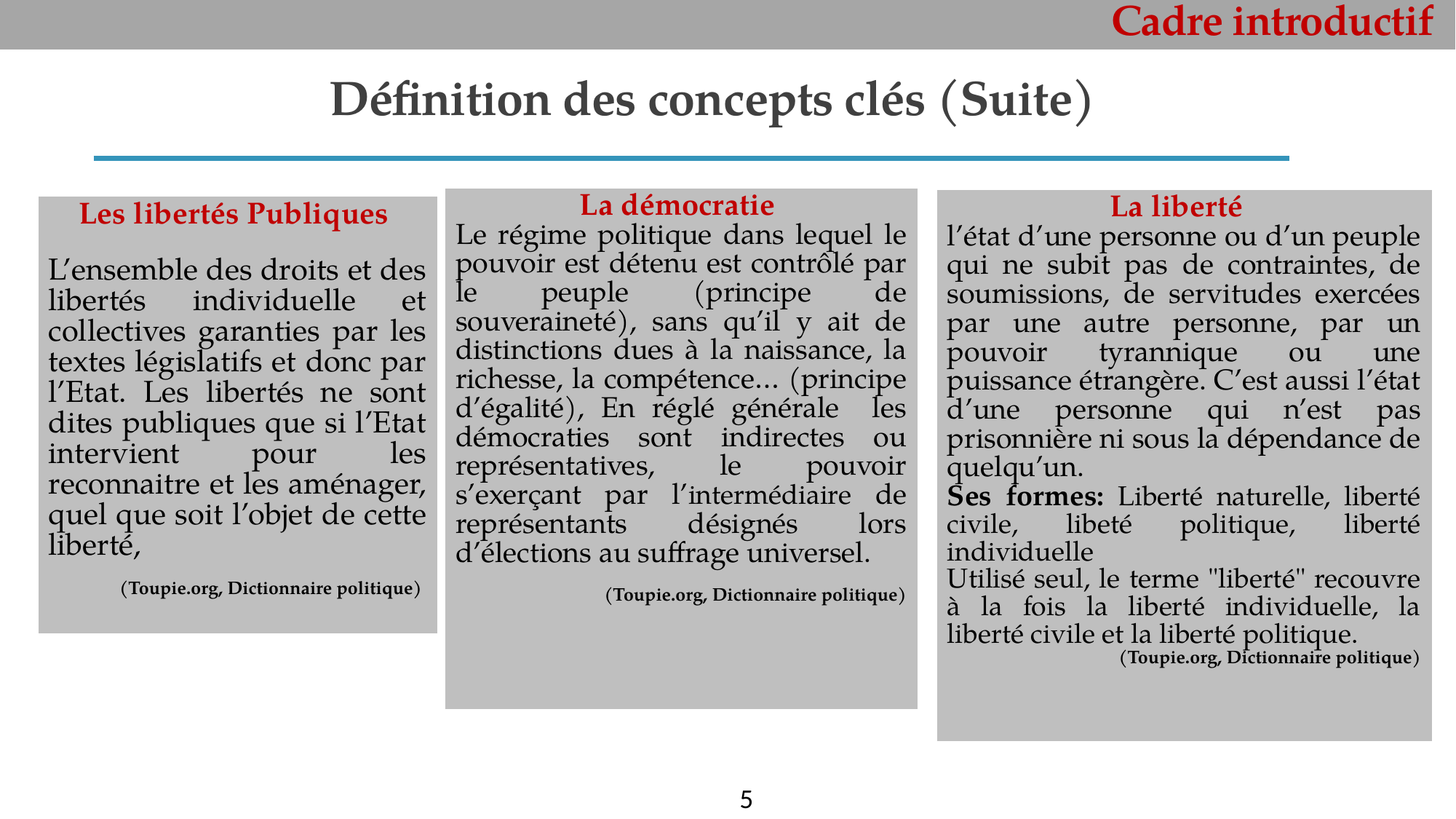

# Cadre introductif
Définition des concepts clés (Suite)

| La démocratie Le régime politique dans lequel le pouvoir est détenu est contrôlé par le peuple (principe de souveraineté), sans qu’il y ait de distinctions dues à la naissance, la richesse, la compétence… (principe d’égalité), En réglé générale les démocraties sont indirectes ou représentatives, le pouvoir s’exerçant par l’intermédiaire de représentants désignés lors d’élections au suffrage universel. (Toupie.org, Dictionnaire politique) |
| --- |
| La liberté l’état d’une personne ou d’un peuple qui ne subit pas de contraintes, de soumissions, de servitudes exercées par une autre personne, par un pouvoir tyrannique ou une puissance étrangère. C’est aussi l’état d’une personne qui n’est pas prisonnière ni sous la dépendance de quelqu’un. Ses formes: Liberté naturelle, liberté civile, libeté politique, liberté individuelle Utilisé seul, le terme "liberté" recouvre à la fois la liberté individuelle, la liberté civile et la liberté politique. (Toupie.org, Dictionnaire politique) |
| --- |
|  |
| --- |
| Les libertés Publiques L’ensemble des droits et des libertés individuelle et collectives garanties par les textes législatifs et donc par l’Etat. Les libertés ne sont dites publiques que si l’Etat intervient pour les reconnaitre et les aménager, quel que soit l’objet de cette liberté, (Toupie.org, Dictionnaire politique) |
| --- |

5